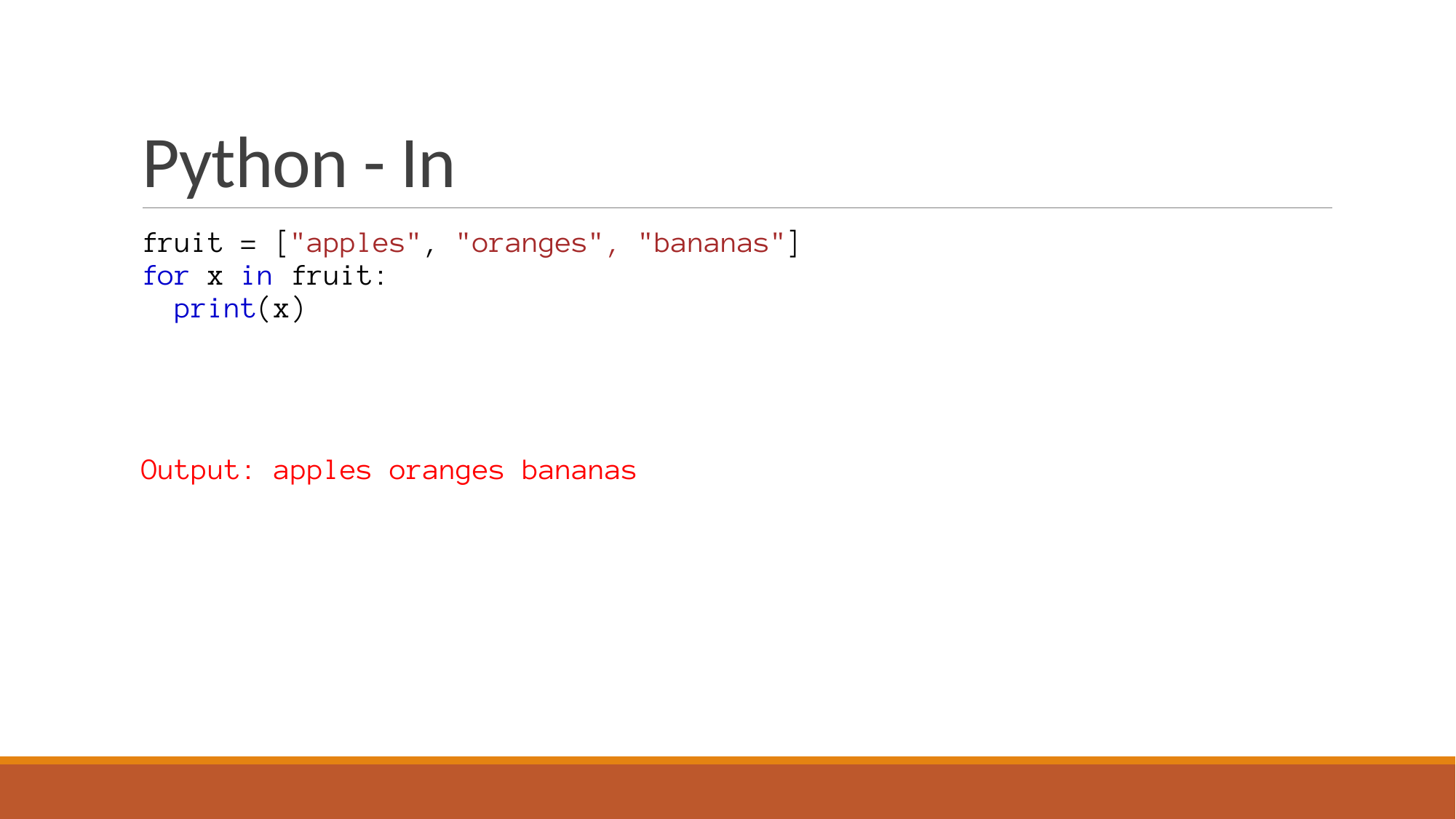

# Python - In
fruit = ["apples", "oranges", "bananas"]
for x in fruit:
  print(x)

Output: apples oranges bananas